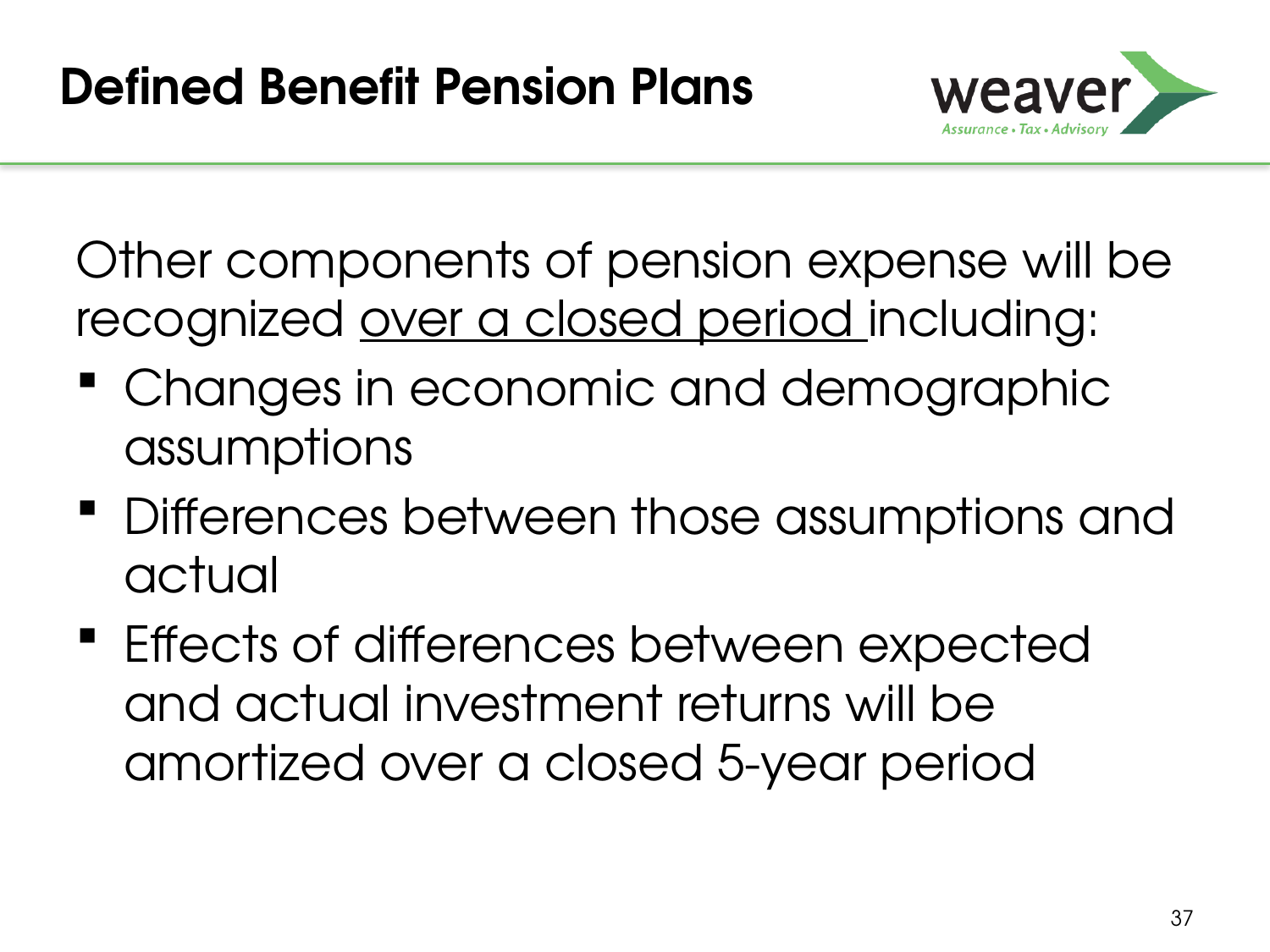

# Defined Benefit Pension Plans
Other components of pension expense will be recognized over a closed period including:
Changes in economic and demographic assumptions
Differences between those assumptions and actual
Effects of differences between expected and actual investment returns will be amortized over a closed 5-year period

37